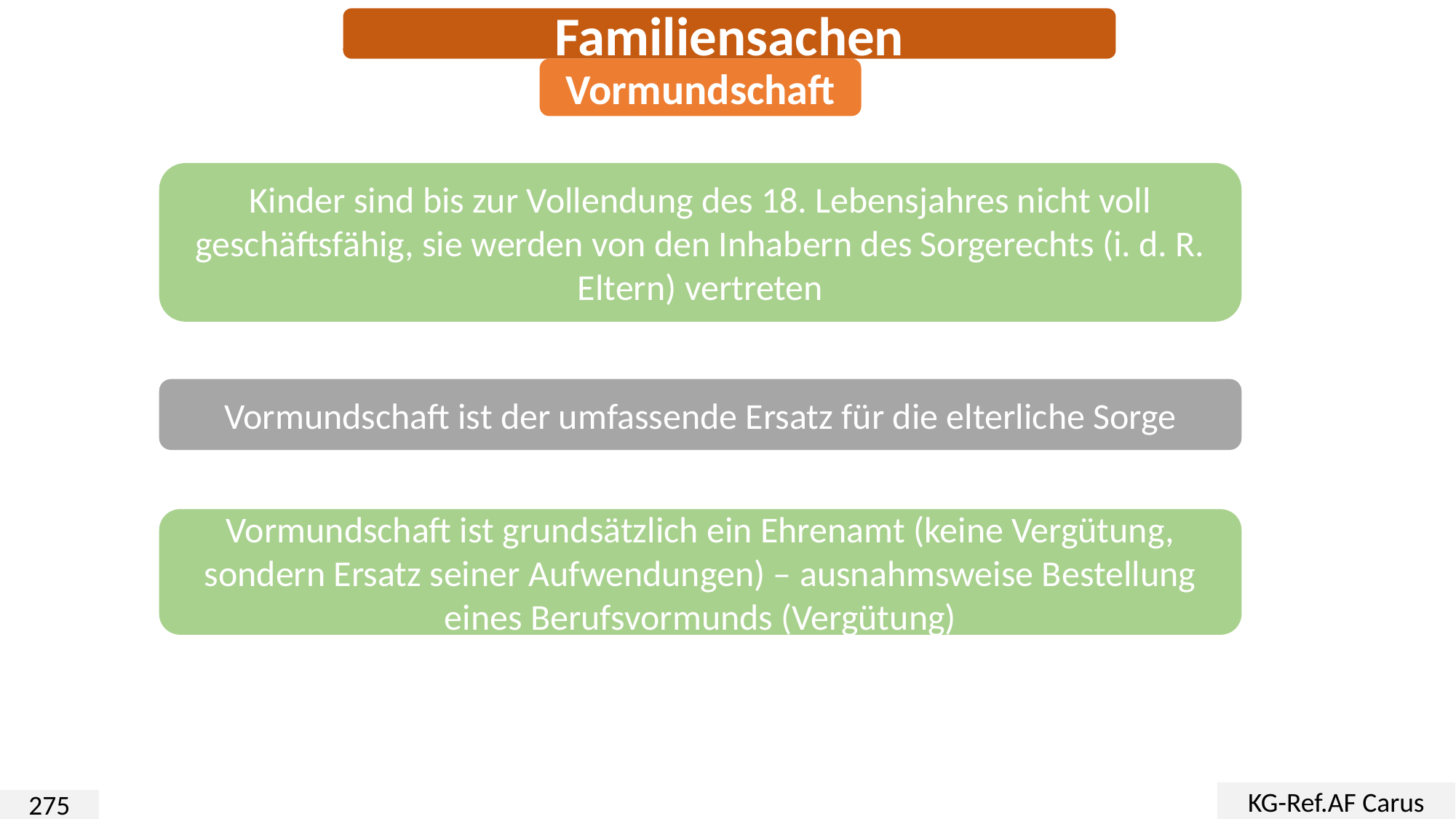

Familiensachen
Vormundschaft
Kinder sind bis zur Vollendung des 18. Lebensjahres nicht voll geschäftsfähig, sie werden von den Inhabern des Sorgerechts (i. d. R. Eltern) vertreten
Vormundschaft ist der umfassende Ersatz für die elterliche Sorge
Vormundschaft ist grundsätzlich ein Ehrenamt (keine Vergütung, sondern Ersatz seiner Aufwendungen) – ausnahmsweise Bestellung eines Berufsvormunds (Vergütung)
KG-Ref.AF Carus
275